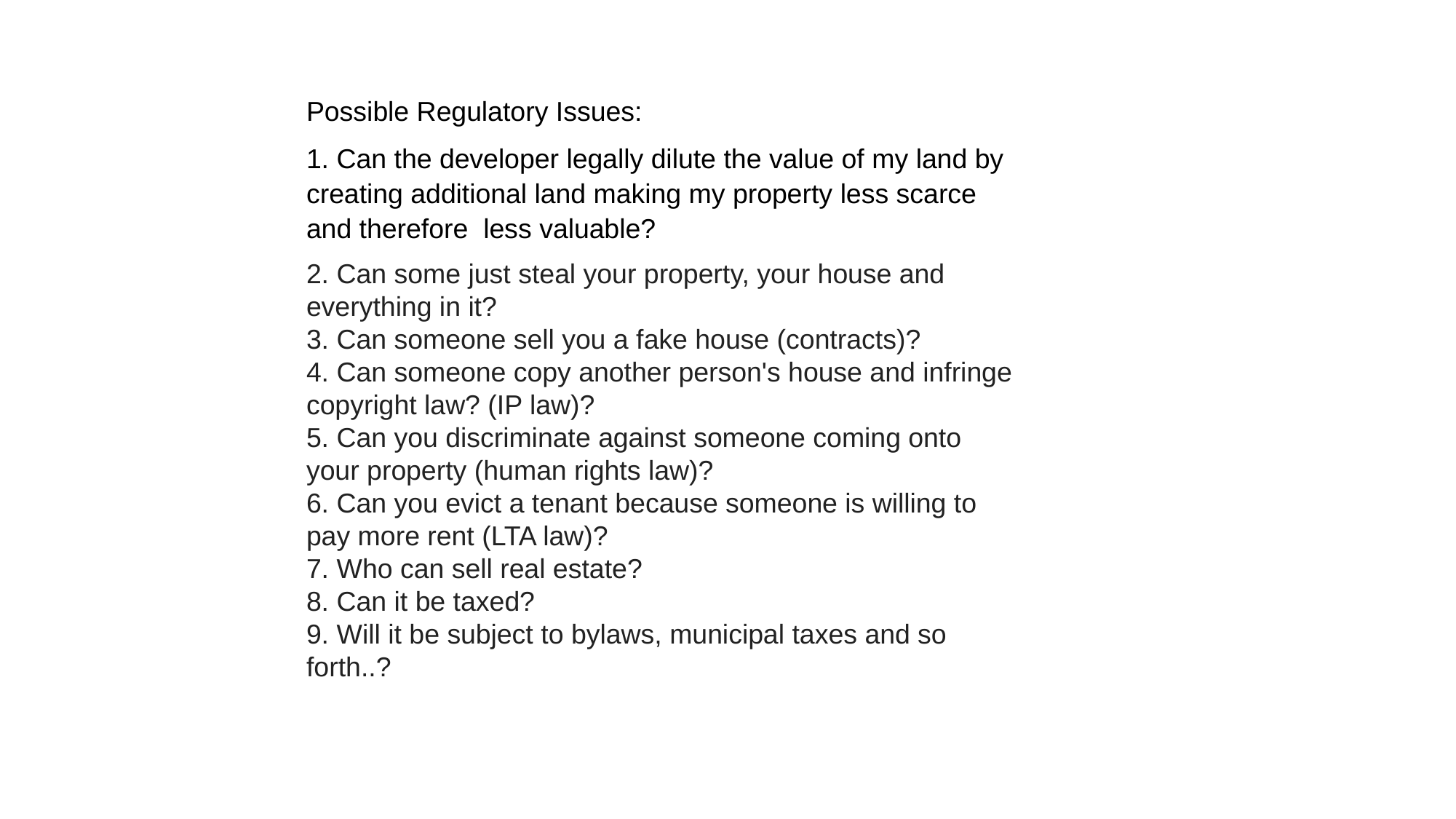

Possible Regulatory Issues:
1. Can the developer legally dilute the value of my land by creating additional land making my property less scarce and therefore  less valuable?
2. Can some just steal your property, your house and everything in it?
3. Can someone sell you a fake house (contracts)?
4. Can someone copy another person's house and infringe copyright law? (IP law)?
5. Can you discriminate against someone coming onto your property (human rights law)?
6. Can you evict a tenant because someone is willing to pay more rent (LTA law)?
7. Who can sell real estate?
8. Can it be taxed?
9. Will it be subject to bylaws, municipal taxes and so forth..?